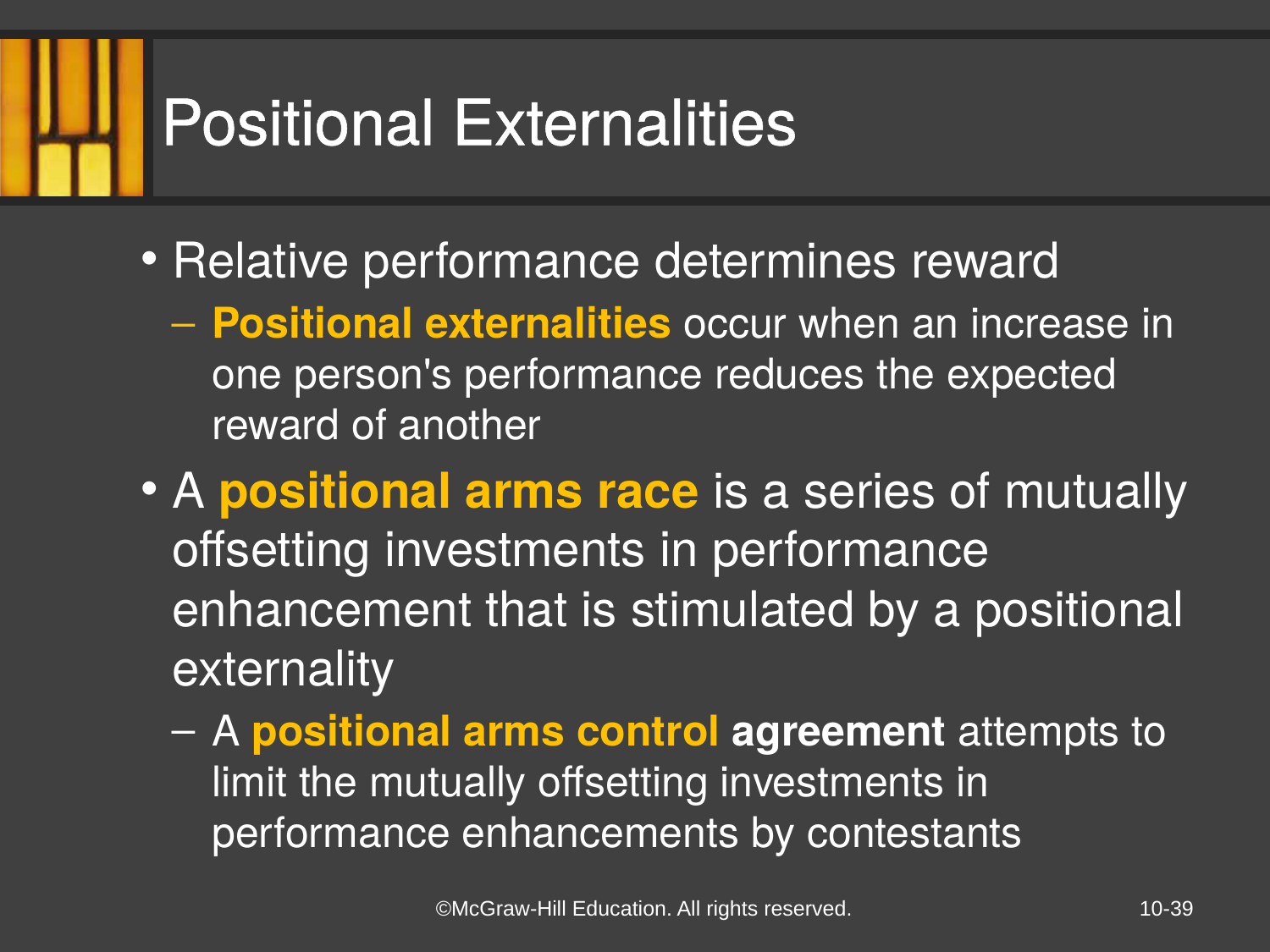

# Positional Externalities
Relative performance determines reward
Positional externalities occur when an increase in one person's performance reduces the expected reward of another
A positional arms race is a series of mutually offsetting investments in performance enhancement that is stimulated by a positional externality
A positional arms control agreement attempts to limit the mutually offsetting investments in performance enhancements by contestants

10-39
©McGraw-Hill Education. All rights reserved.